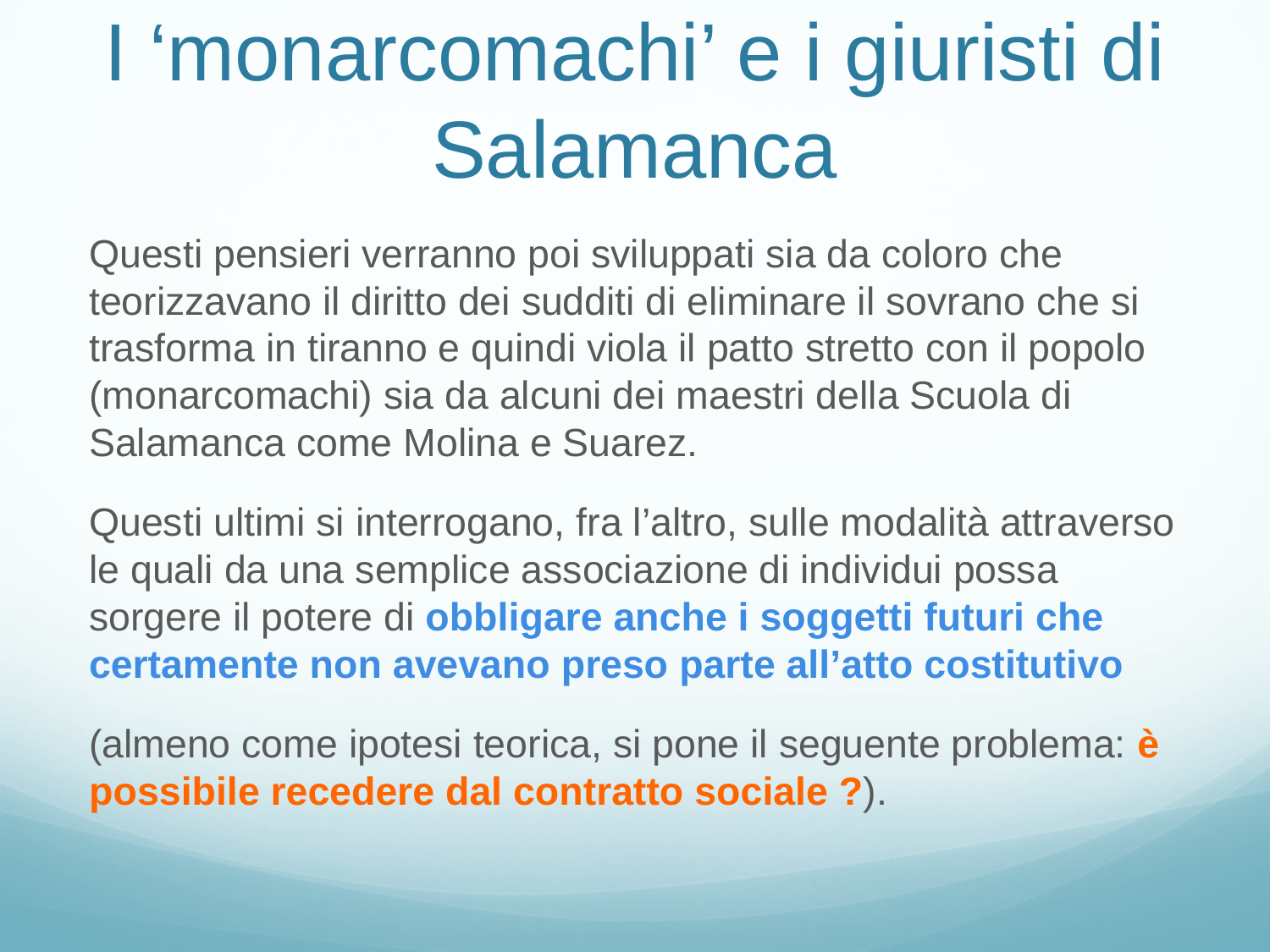

# I ‘monarcomachi’ e i giuristi di Salamanca
Questi pensieri verranno poi sviluppati sia da coloro che teorizzavano il diritto dei sudditi di eliminare il sovrano che si trasforma in tiranno e quindi viola il patto stretto con il popolo (monarcomachi) sia da alcuni dei maestri della Scuola di Salamanca come Molina e Suarez.
Questi ultimi si interrogano, fra l’altro, sulle modalità attraverso le quali da una semplice associazione di individui possa sorgere il potere di obbligare anche i soggetti futuri che certamente non avevano preso parte all’atto costitutivo
(almeno come ipotesi teorica, si pone il seguente problema: è possibile recedere dal contratto sociale ?).